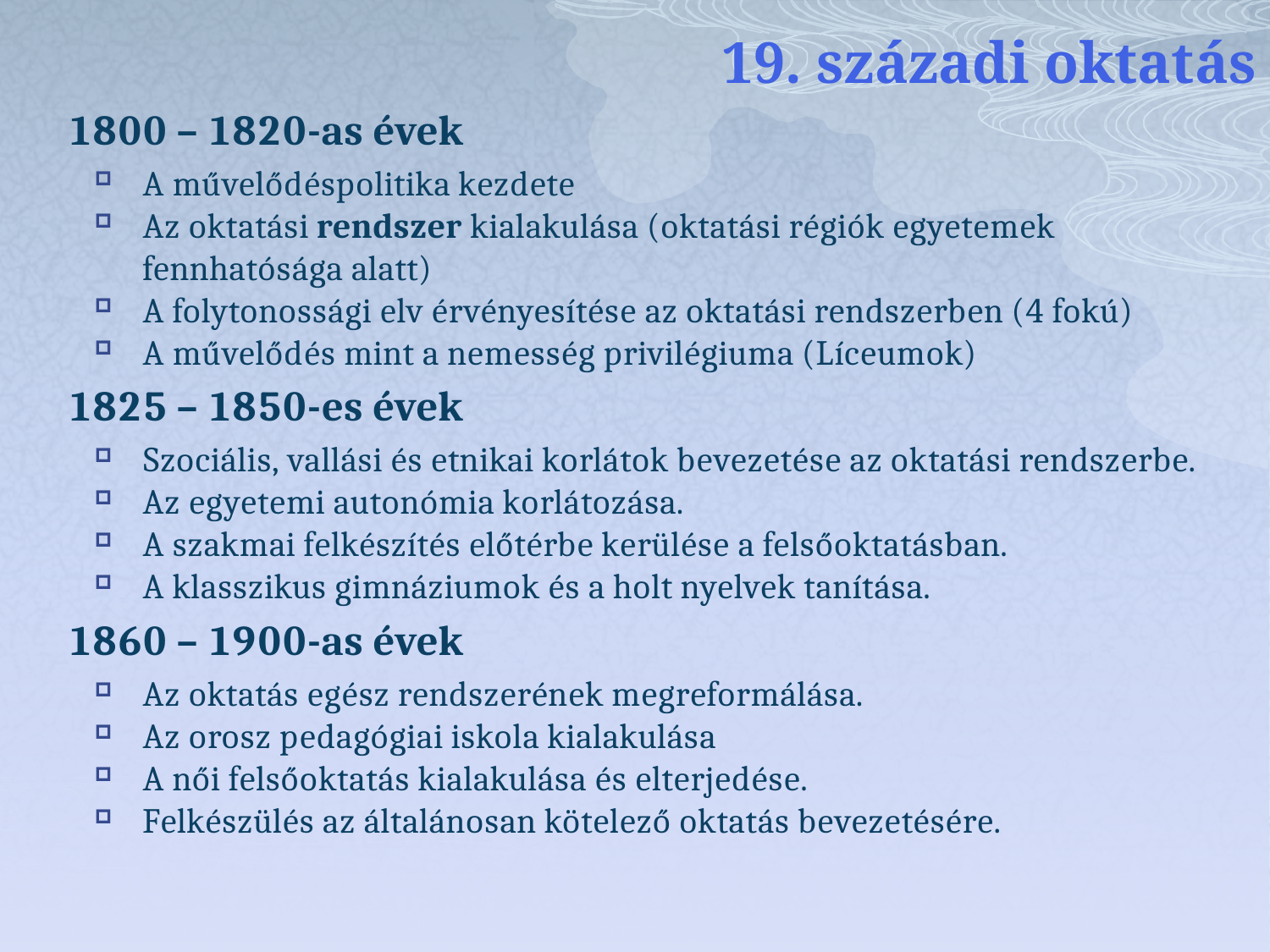

# 19. századi oktatás
1800 – 1820-as évek
A művelődéspolitika kezdete
Az oktatási rendszer kialakulása (oktatási régiók egyetemek fennhatósága alatt)
A folytonossági elv érvényesítése az oktatási rendszerben (4 fokú)
A művelődés mint a nemesség privilégiuma (Líceumok)
1825 – 1850-es évek
Szociális, vallási és etnikai korlátok bevezetése az oktatási rendszerbe.
Az egyetemi autonómia korlátozása.
A szakmai felkészítés előtérbe kerülése a felsőoktatásban.
A klasszikus gimnáziumok és a holt nyelvek tanítása.
1860 – 1900-as évek
Az oktatás egész rendszerének megreformálása.
Az orosz pedagógiai iskola kialakulása
A női felsőoktatás kialakulása és elterjedése.
Felkészülés az általánosan kötelező oktatás bevezetésére.